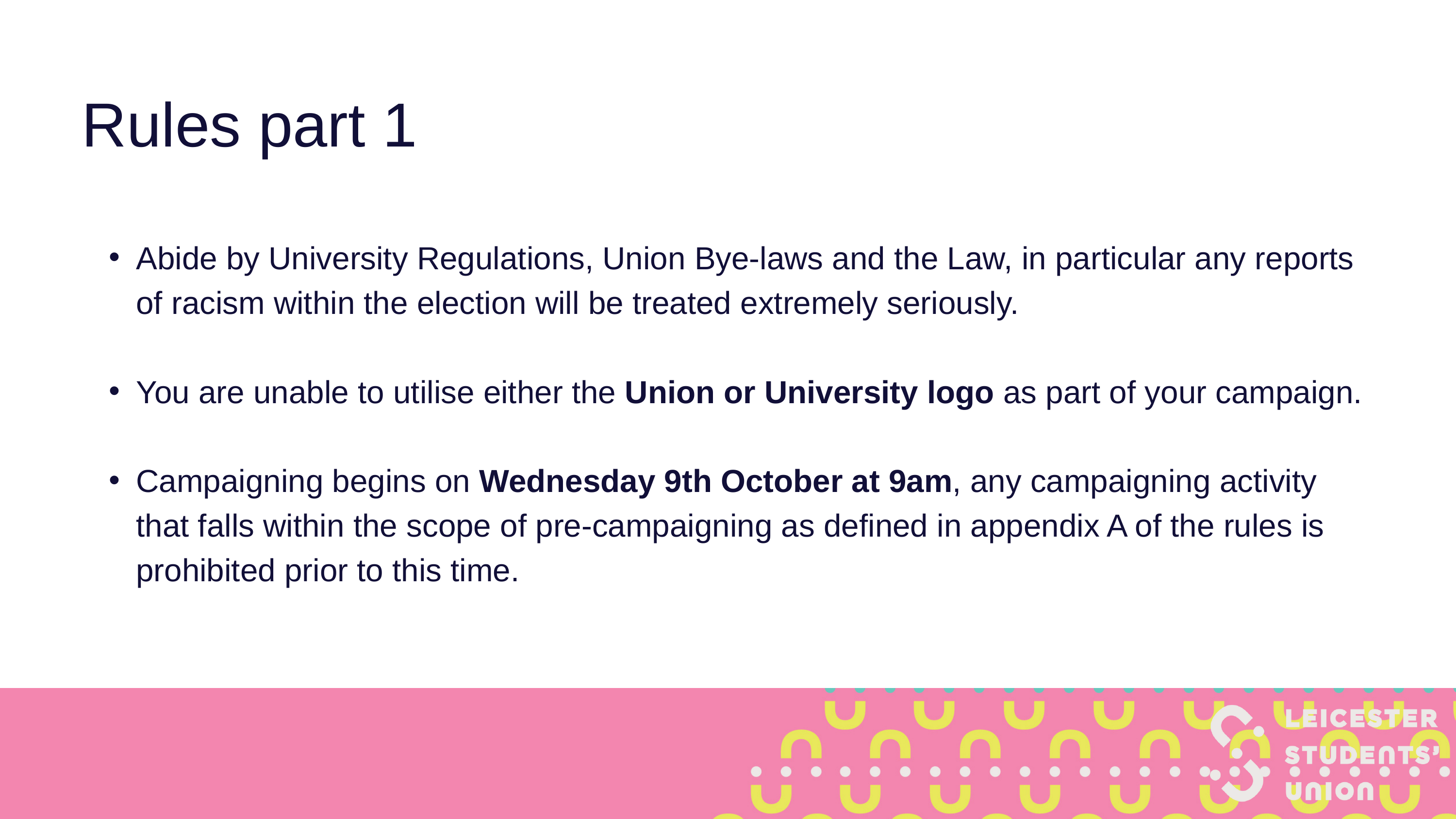

Rules part 1
Abide by University Regulations, Union Bye-laws and the Law, in particular any reports of racism within the election will be treated extremely seriously.

You are unable to utilise either the Union or University logo as part of your campaign.

Campaigning begins on Wednesday 9th October at 9am, any campaigning activity that falls within the scope of pre-campaigning as defined in appendix A of the rules is prohibited prior to this time.